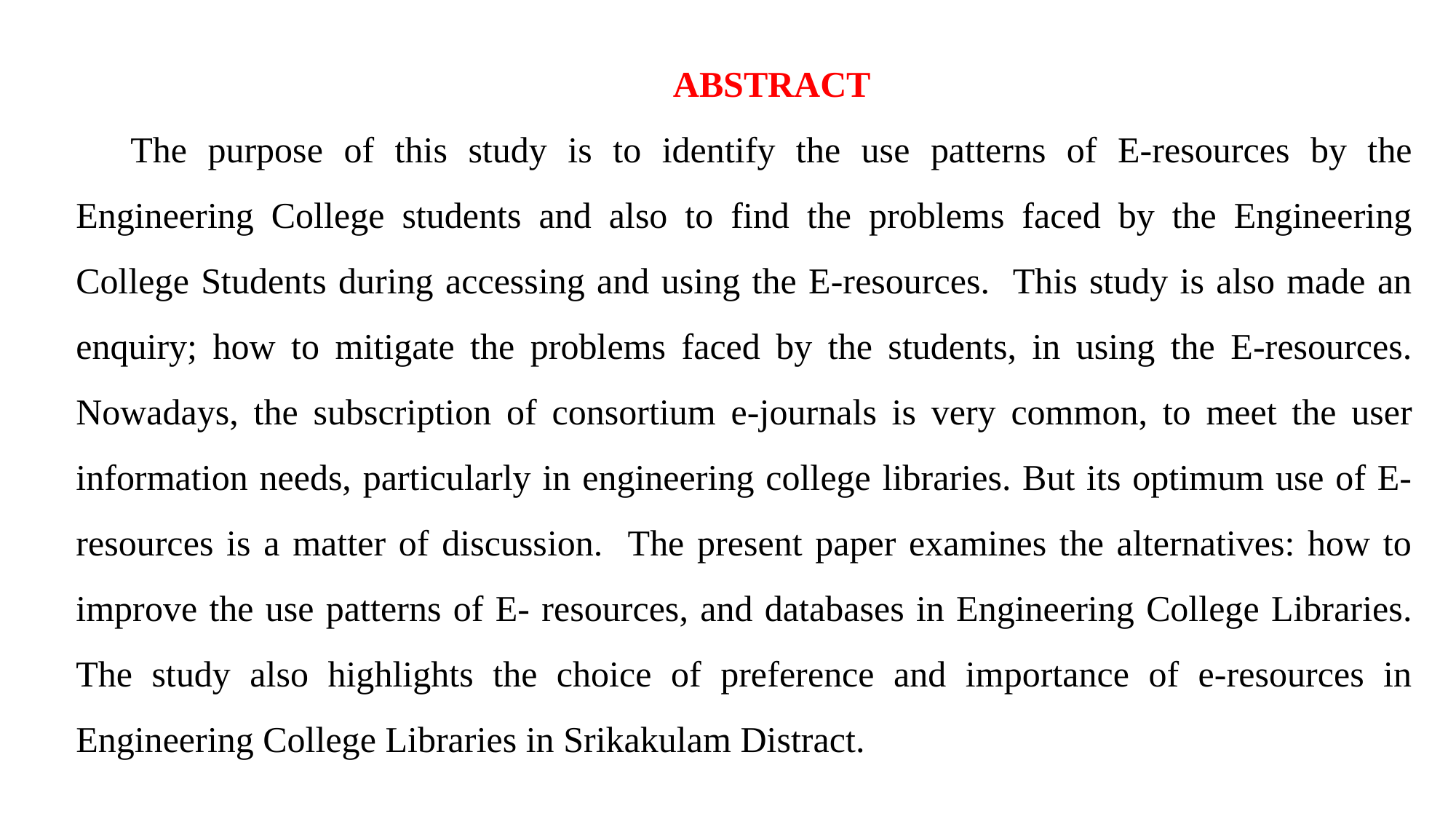

ABSTRACT
The purpose of this study is to identify the use patterns of E-resources by the Engineering College students and also to find the problems faced by the Engineering College Students during accessing and using the E-resources.  This study is also made an enquiry; how to mitigate the problems faced by the students, in using the E-resources. Nowadays, the subscription of consortium e-journals is very common, to meet the user information needs, particularly in engineering college libraries. But its optimum use of E-resources is a matter of discussion.  The present paper examines the alternatives: how to improve the use patterns of E- resources, and databases in Engineering College Libraries. The study also highlights the choice of preference and importance of e-resources in Engineering College Libraries in Srikakulam Distract.